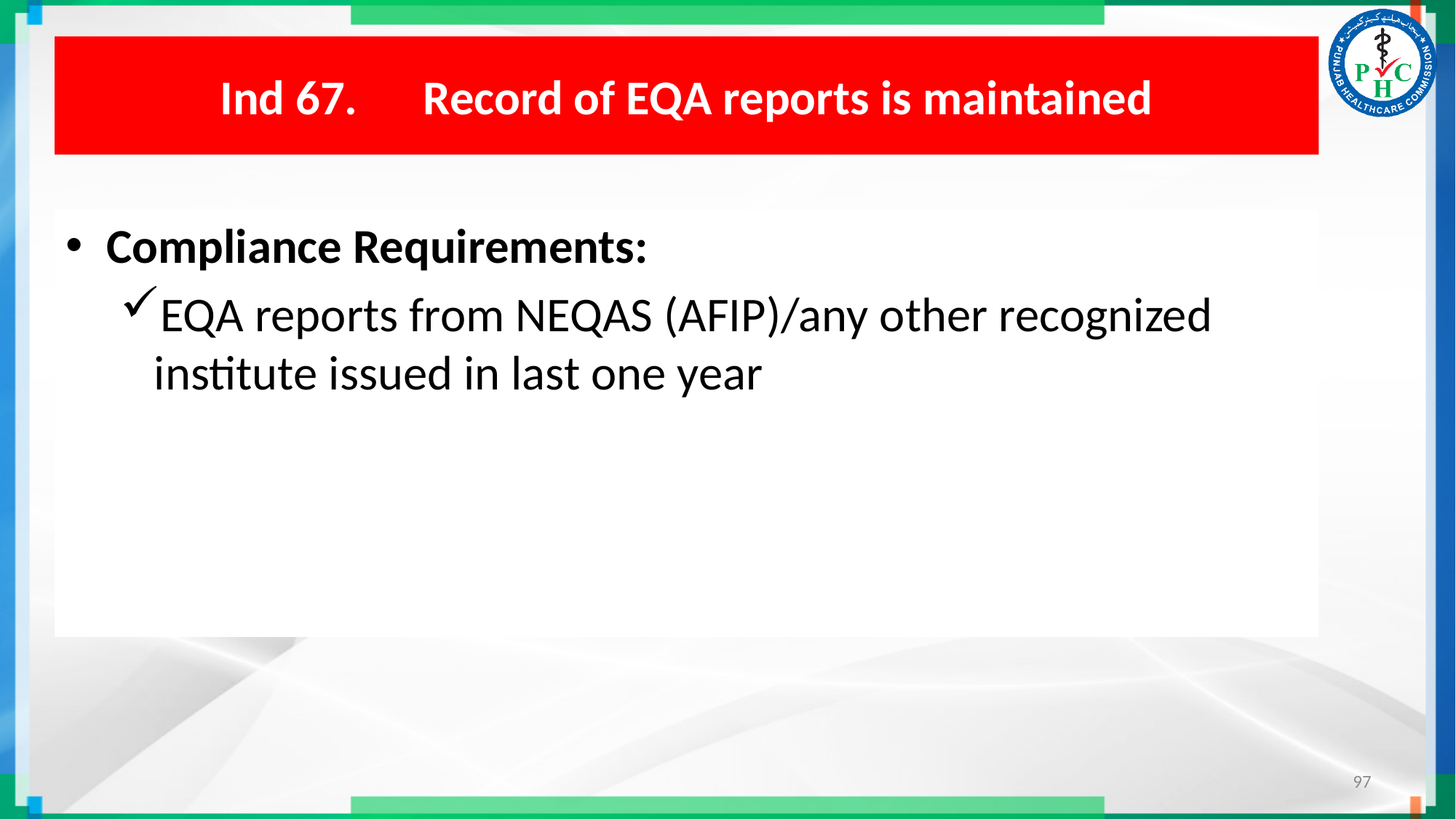

# Ind 67.      Record of EQA reports is maintained
Compliance Requirements:
EQA reports from NEQAS (AFIP)/any other recognized institute issued in last one year
97